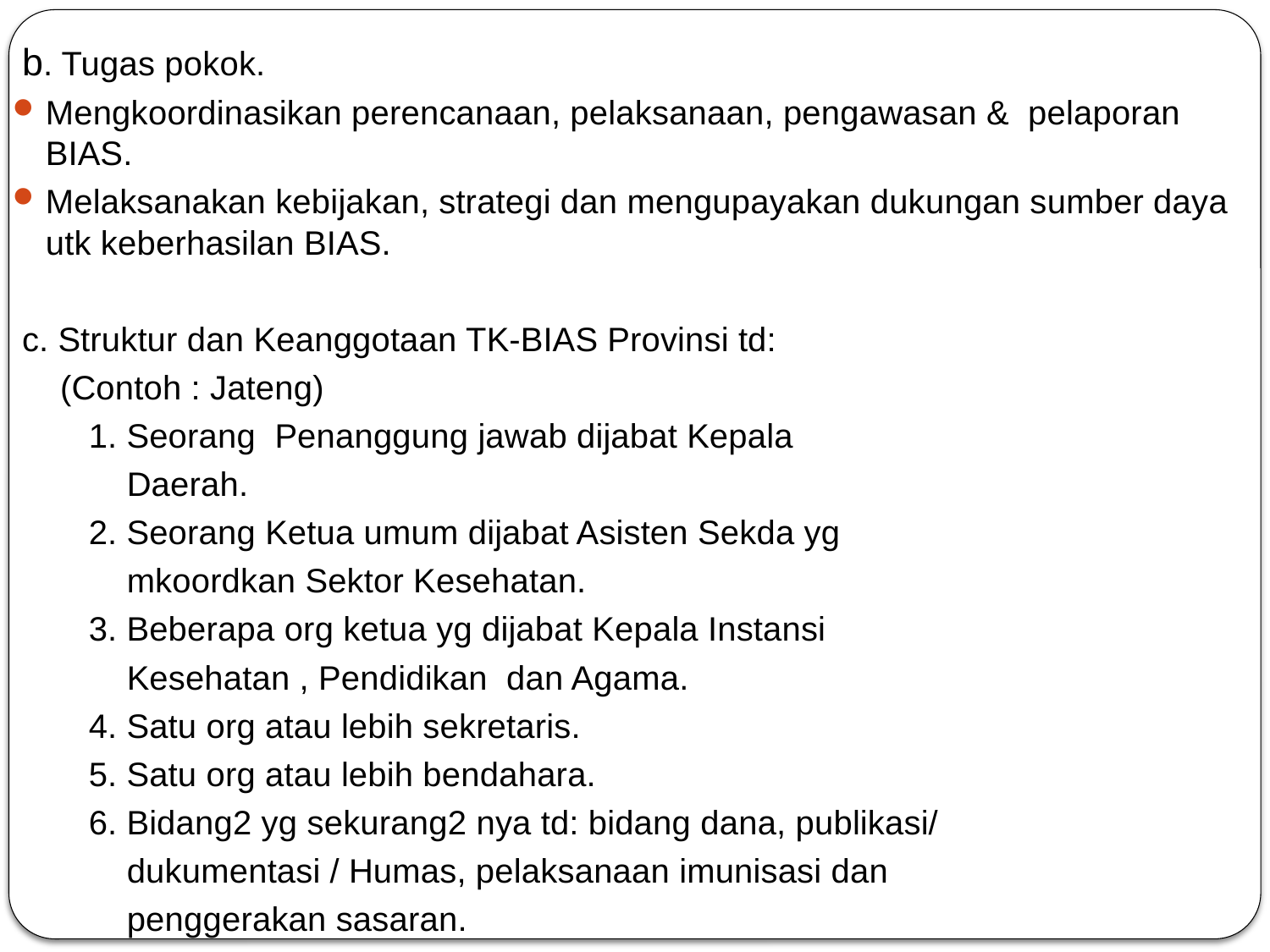

b. Tugas pokok.
Mengkoordinasikan perencanaan, pelaksanaan, pengawasan &  pelaporan BIAS.
Melaksanakan kebijakan, strategi dan mengupayakan dukungan sumber daya utk keberhasilan BIAS.

 c. Struktur dan Keanggotaan TK-BIAS Provinsi td:
     (Contoh : Jateng)
        1. Seorang  Penanggung jawab dijabat Kepala
            Daerah.
        2. Seorang Ketua umum dijabat Asisten Sekda yg
            mkoordkan Sektor Kesehatan.
        3. Beberapa org ketua yg dijabat Kepala Instansi
            Kesehatan , Pendidikan  dan Agama.
        4. Satu org atau lebih sekretaris.
        5. Satu org atau lebih bendahara.
        6. Bidang2 yg sekurang2 nya td: bidang dana, publikasi/
            dukumentasi / Humas, pelaksanaan imunisasi dan
            penggerakan sasaran.